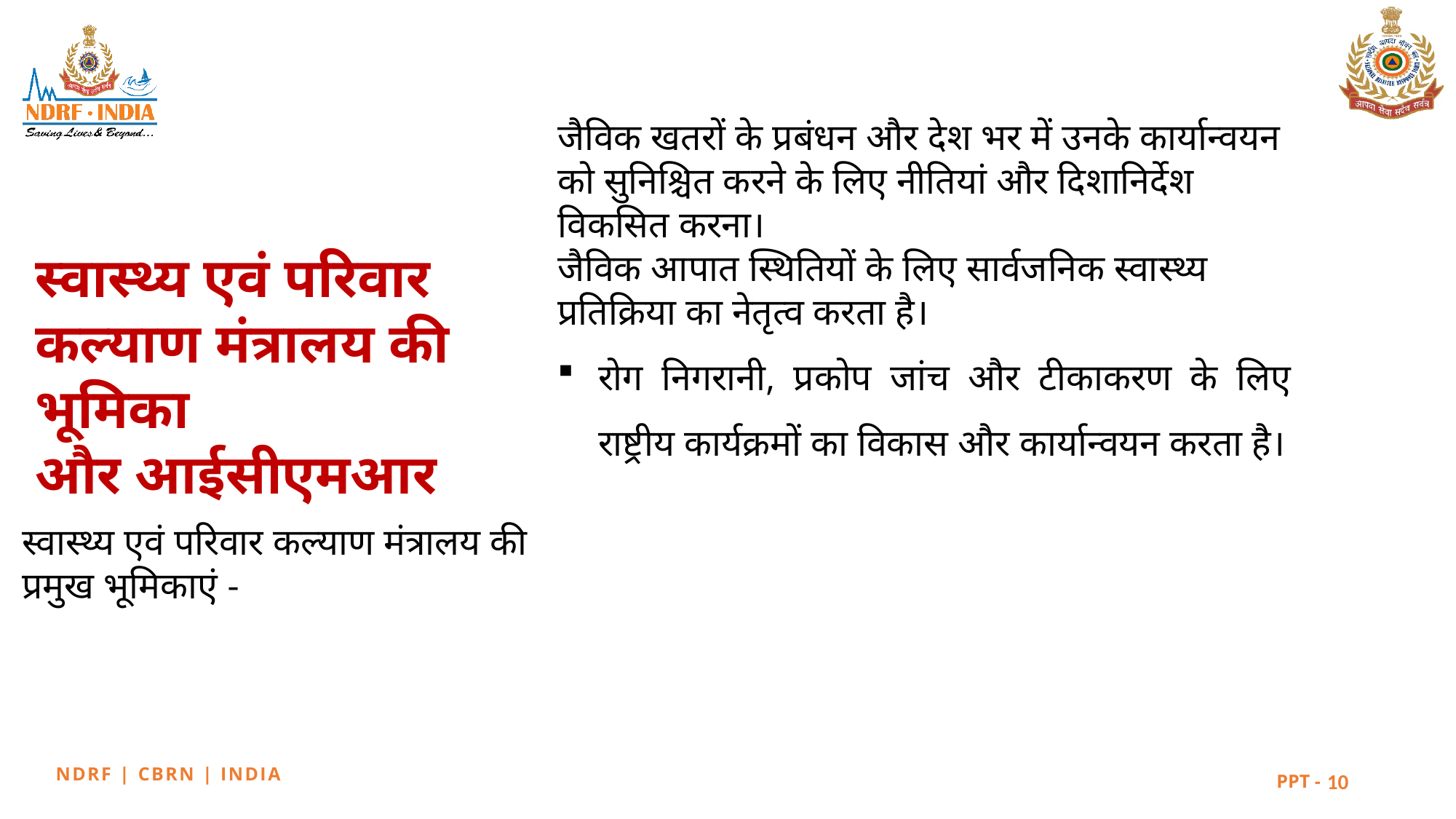

जैविक खतरों के प्रबंधन और देश भर में उनके कार्यान्वयन को सुनिश्चित करने के लिए नीतियां और दिशानिर्देश विकसित करना।
जैविक आपात स्थितियों के लिए सार्वजनिक स्वास्थ्य प्रतिक्रिया का नेतृत्व करता है।
रोग निगरानी, प्रकोप जांच और टीकाकरण के लिए राष्ट्रीय कार्यक्रमों का विकास और कार्यान्वयन करता है।
स्वास्थ्य एवं परिवार कल्याण मंत्रालय की भूमिका
और आईसीएमआर
स्वास्थ्य एवं परिवार कल्याण मंत्रालय की प्रमुख भूमिकाएं -
10